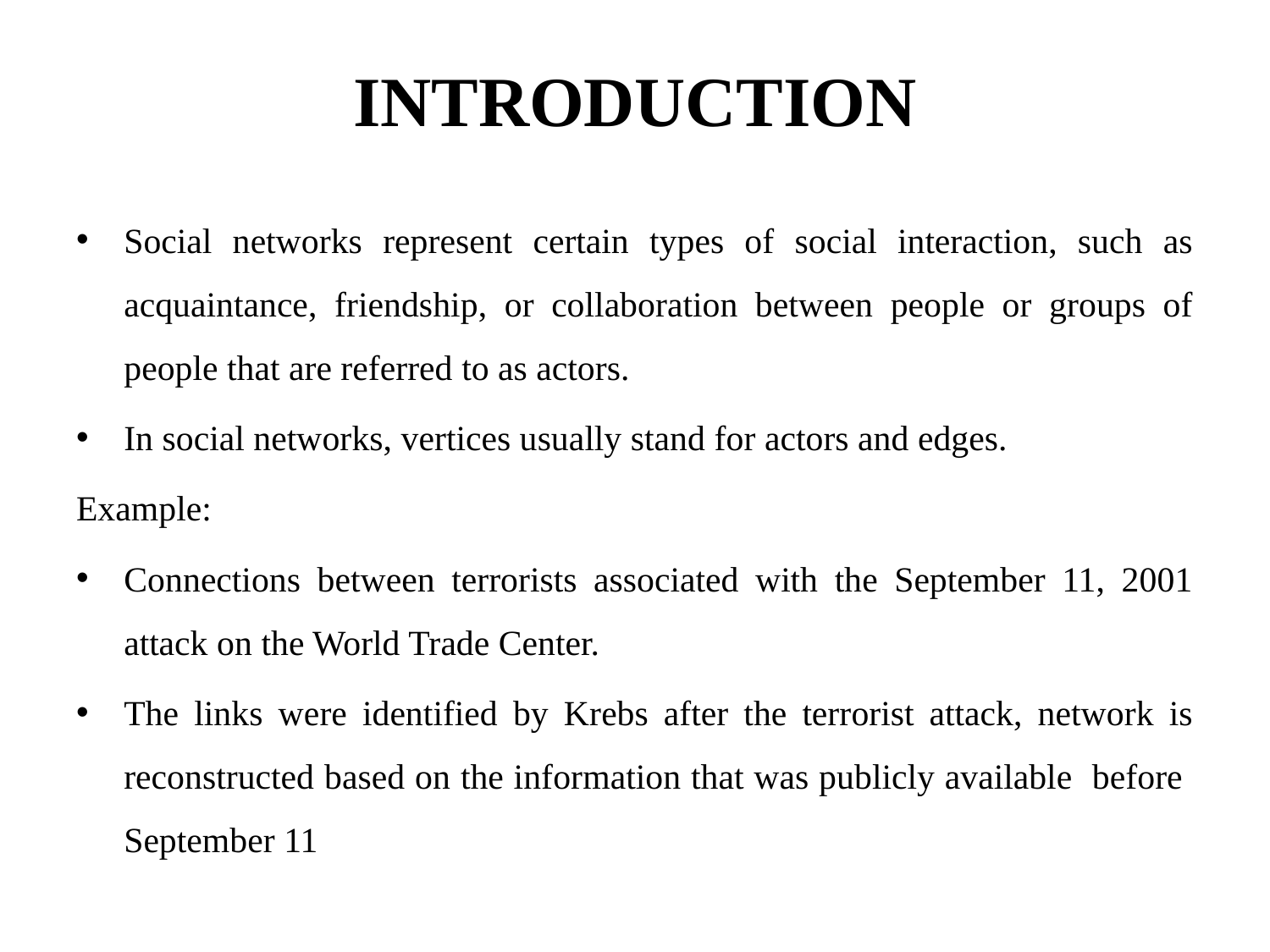

# INTRODUCTION
Social networks represent certain types of social interaction, such as acquaintance, friendship, or collaboration between people or groups of people that are referred to as actors.
In social networks, vertices usually stand for actors and edges.
Example:
Connections between terrorists associated with the September 11, 2001 attack on the World Trade Center.
The links were identified by Krebs after the terrorist attack, network is reconstructed based on the information that was publicly available  before  September 11